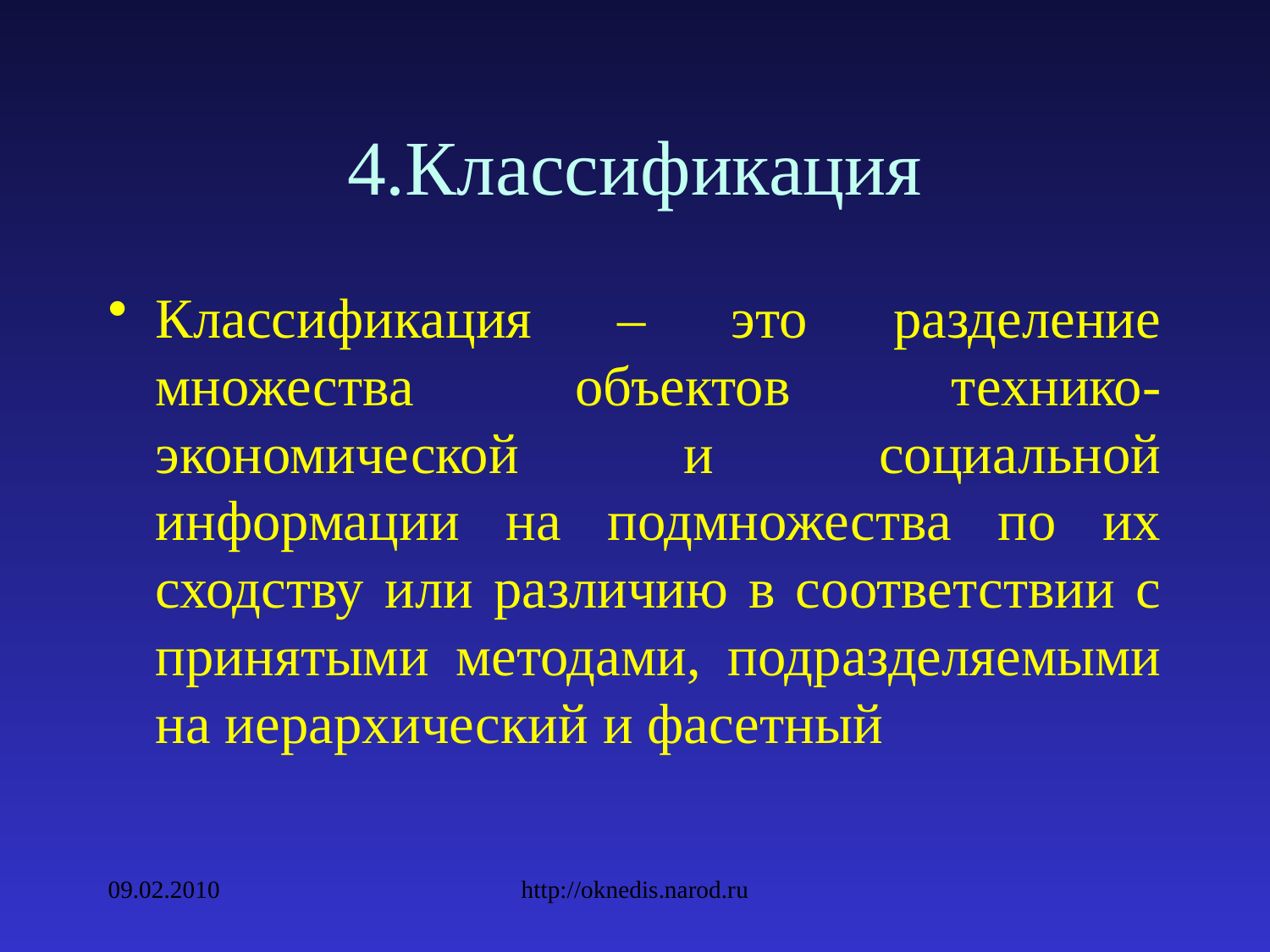

# 4.Классификация
Классификация – это разделение множества объектов технико-экономической и социальной информации на подмножества по их сходству или различию в соответствии с принятыми методами, подразделяемыми на иерархический и фасетный
09.02.2010
http://oknedis.narod.ru